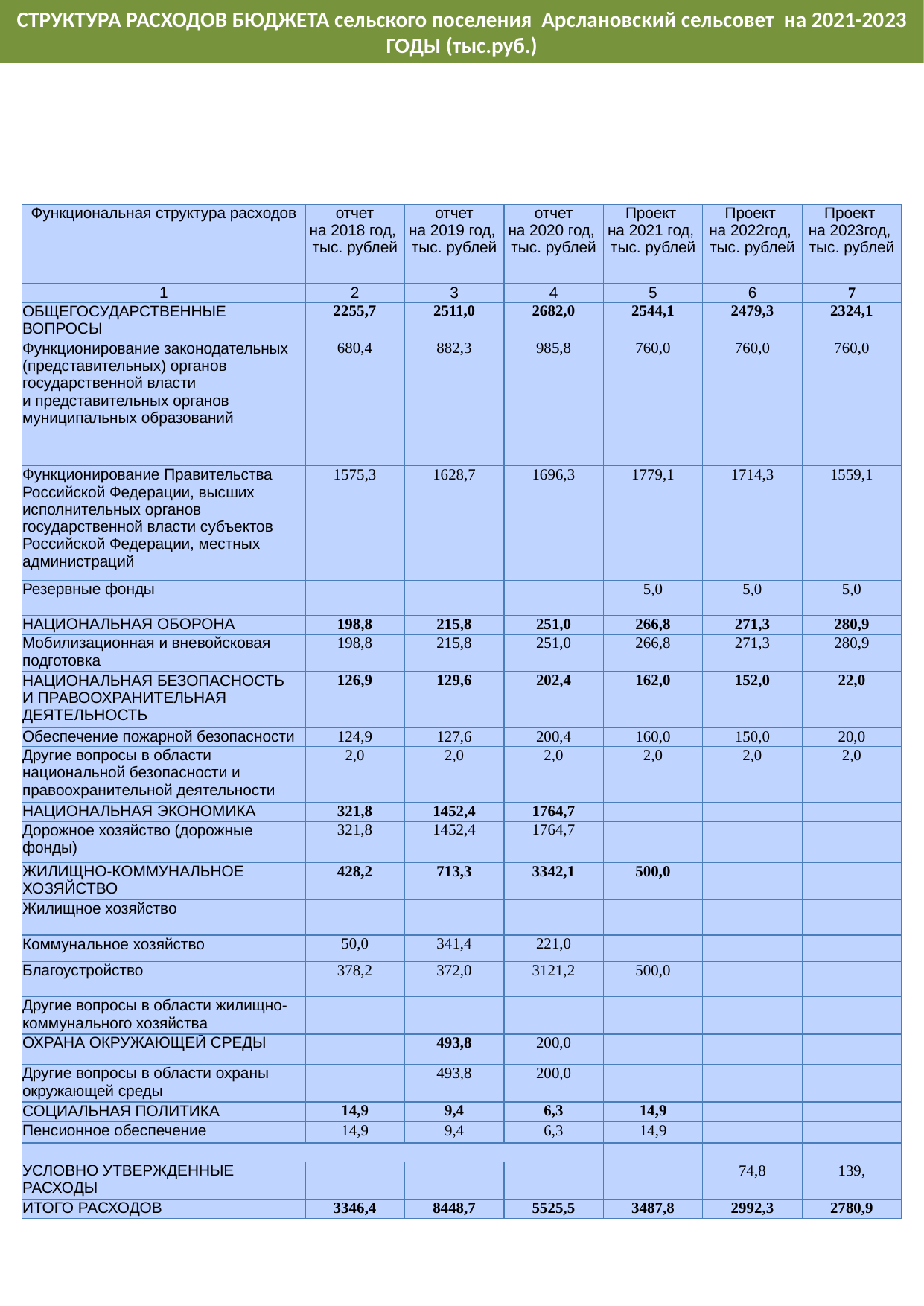

СТРУКТУРА РАСХОДОВ БЮДЖЕТА сельского поселения  Арслановский сельсовет  на 2021-2023 ГОДЫ (тыс.руб.)
| Функциональная структура расходов | отчет на 2018 год, тыс. рублей | отчет на 2019 год, тыс. рублей | отчет на 2020 год, тыс. рублей | Проект на 2021 год, тыс. рублей | Проект на 2022год, тыс. рублей | Проект на 2023год, тыс. рублей |
| --- | --- | --- | --- | --- | --- | --- |
| 1 | 2 | 3 | 4 | 5 | 6 | 7 |
| ОБЩЕГОСУДАРСТВЕННЫЕ ВОПРОСЫ | 2255,7 | 2511,0 | 2682,0 | 2544,1 | 2479,3 | 2324,1 |
| Функционирование законодательных (представительных) органов государственной власти и представительных органов муниципальных образований | 680,4 | 882,3 | 985,8 | 760,0 | 760,0 | 760,0 |
| Функционирование Правительства Российской Федерации, высших исполнительных органов государственной власти субъектов Российской Федерации, местных администраций | 1575,3 | 1628,7 | 1696,3 | 1779,1 | 1714,3 | 1559,1 |
| Резервные фонды |  |  |  | 5,0 | 5,0 | 5,0 |
| НАЦИОНАЛЬНАЯ ОБОРОНА | 198,8 | 215,8 | 251,0 | 266,8 | 271,3 | 280,9 |
| Мобилизационная и вневойсковая подготовка | 198,8 | 215,8 | 251,0 | 266,8 | 271,3 | 280,9 |
| НАЦИОНАЛЬНАЯ БЕЗОПАСНОСТЬ И ПРАВООХРАНИТЕЛЬНАЯ ДЕЯТЕЛЬНОСТЬ | 126,9 | 129,6 | 202,4 | 162,0 | 152,0 | 22,0 |
| Обеспечение пожарной безопасности | 124,9 | 127,6 | 200,4 | 160,0 | 150,0 | 20,0 |
| Другие вопросы в области национальной безопасности и правоохранительной деятельности | 2,0 | 2,0 | 2,0 | 2,0 | 2,0 | 2,0 |
| НАЦИОНАЛЬНАЯ ЭКОНОМИКА | 321,8 | 1452,4 | 1764,7 |  |  |  |
| Дорожное хозяйство (дорожные фонды) | 321,8 | 1452,4 | 1764,7 |  |  |  |
| ЖИЛИЩНО-КОММУНАЛЬНОЕ ХОЗЯЙСТВО | 428,2 | 713,3 | 3342,1 | 500,0 |  |  |
| Жилищное хозяйство |  |  |  |  |  |  |
| Коммунальное хозяйство | 50,0 | 341,4 | 221,0 |  |  |  |
| Благоустройство | 378,2 | 372,0 | 3121,2 | 500,0 |  |  |
| Другие вопросы в области жилищно-коммунального хозяйства |  |  |  |  |  |  |
| ОХРАНА ОКРУЖАЮЩЕЙ СРЕДЫ |  | 493,8 | 200,0 |  |  |  |
| Другие вопросы в области охраны окружающей среды |  | 493,8 | 200,0 |  |  |  |
| СОЦИАЛЬНАЯ ПОЛИТИКА | 14,9 | 9,4 | 6,3 | 14,9 |  |  |
| Пенсионное обеспечение | 14,9 | 9,4 | 6,3 | 14,9 |  |  |
|  |  |  |  |  |  |  |
| УСЛОВНО УТВЕРЖДЕННЫЕ РАСХОДЫ |  |  |  |  | 74,8 | 139, |
| ИТОГО РАСХОДОВ | 3346,4 | 8448,7 | 5525,5 | 3487,8 | 2992,3 | 2780,9 |